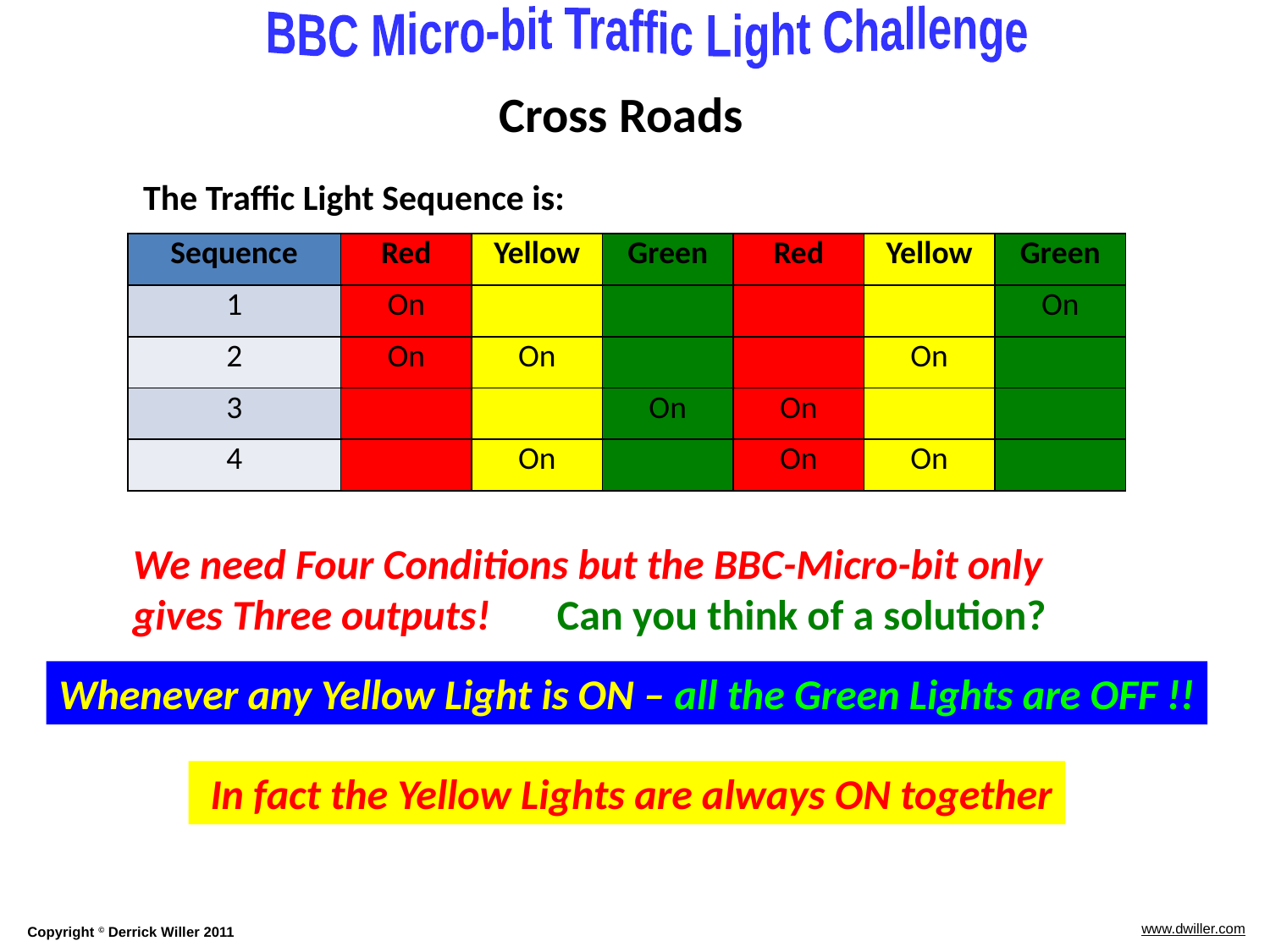

Cross Roads
The Traffic Light Sequence is:
| Sequence | Red | Yellow | Green | Red | Yellow | Green |
| --- | --- | --- | --- | --- | --- | --- |
| 1 | On |  |  |  |  | On |
| 2 | On | On |  |  | On |  |
| 3 |  |  | On | On |  |  |
| 4 |  | On |  | On | On |  |
We need Four Conditions but the BBC-Micro-bit only gives Three outputs!       Can you think of a solution?
Whenever any Yellow Light is ON – all the Green Lights are OFF !!
 In fact the Yellow Lights are always ON together